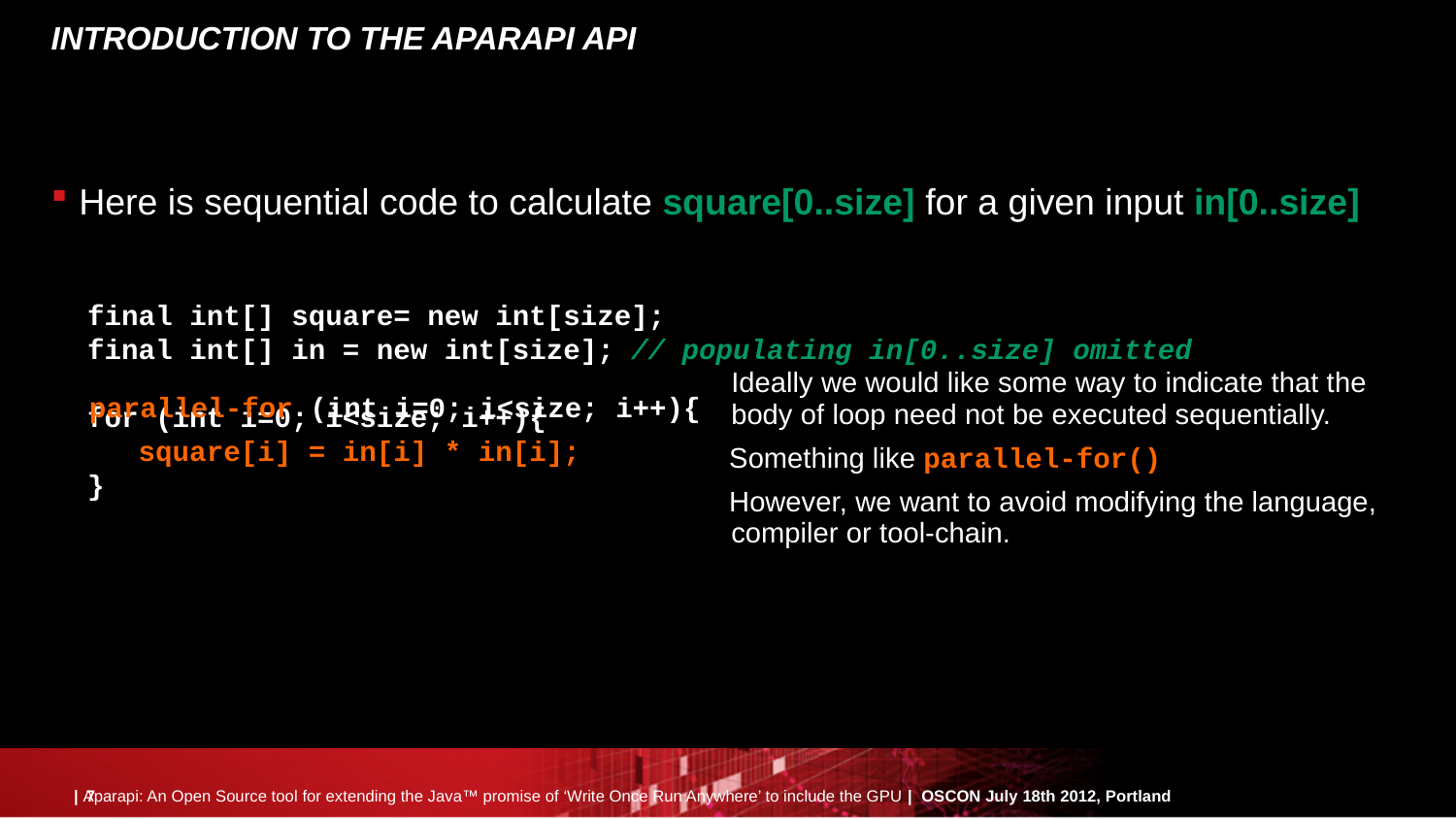

# INTRODUCTION to the APARAPI API

 Here is sequential code to calculate square[0..size] for a given input in[0..size]

final int[] square= new int[size];
final int[] in = new int[size]; // populating in[0..size] omitted

for (int i=0; i<size; i++){
   square[i] = in[i] * in[i];
}
  Ideally we would like some way to indicate that the body of loop need not be executed sequentially.
  Something like parallel-for()
  However, we want to avoid modifying the language, compiler or tool-chain.

  parallel-for (int i=0; i<size; i++){